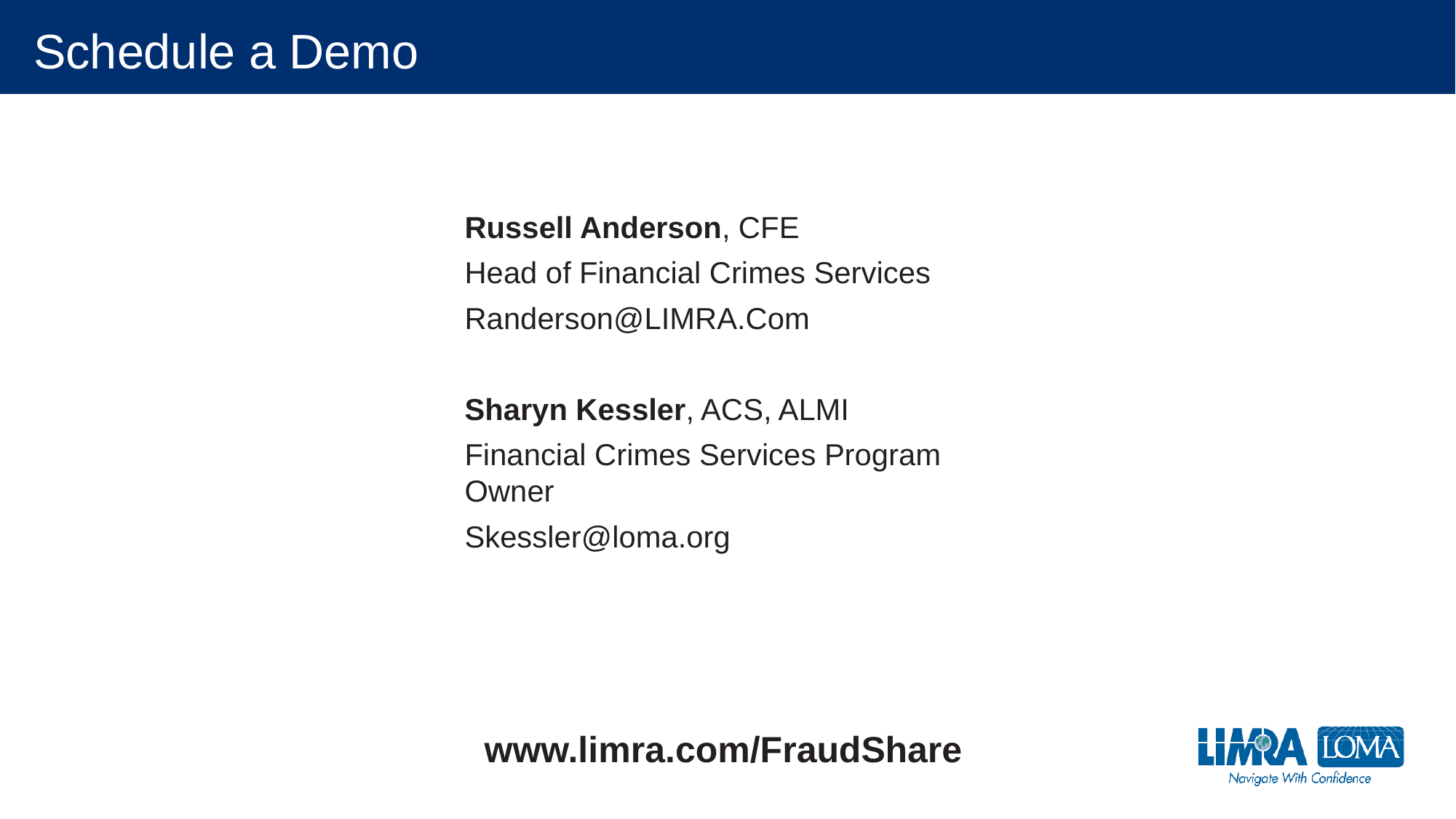

# Schedule a Demo
Russell Anderson, CFE
Head of Financial Crimes Services
Randerson@LIMRA.Com

Sharyn Kessler, ACS, ALMI
Financial Crimes Services Program Owner
Skessler@loma.org

www.limra.com/FraudShare